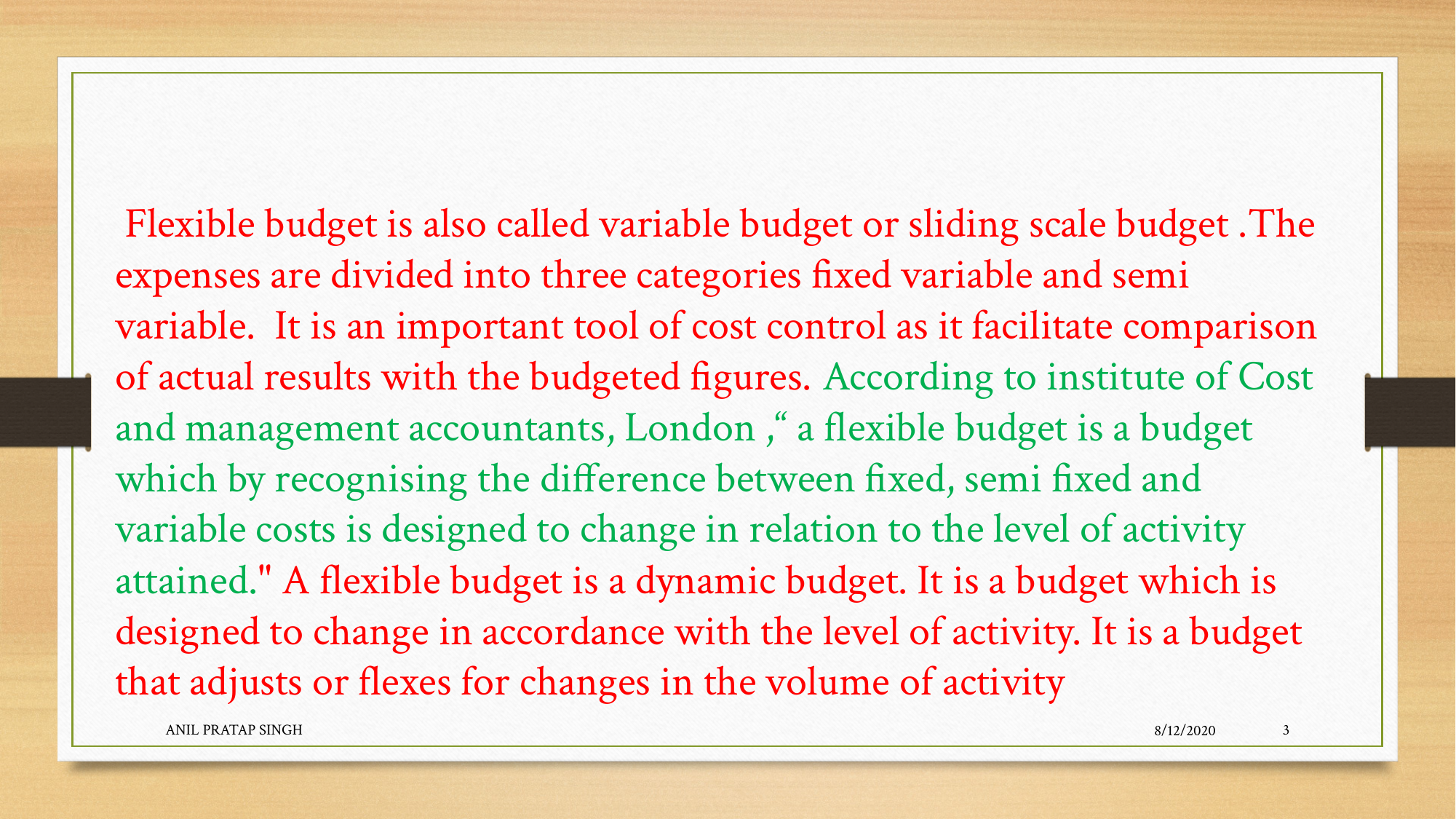

Flexible budget is also called variable budget or sliding scale budget .The expenses are divided into three categories fixed variable and semi variable.  It is an important tool of cost control as it facilitate comparison of actual results with the budgeted figures. According to institute of Cost and management accountants, London ,“ a flexible budget is a budget which by recognising the difference between fixed, semi fixed and variable costs is designed to change in relation to the level of activity attained." A flexible budget is a dynamic budget. It is a budget which is designed to change in accordance with the level of activity. It is a budget that adjusts or flexes for changes in the volume of activity
ANIL PRATAP SINGH
8/12/2020
3